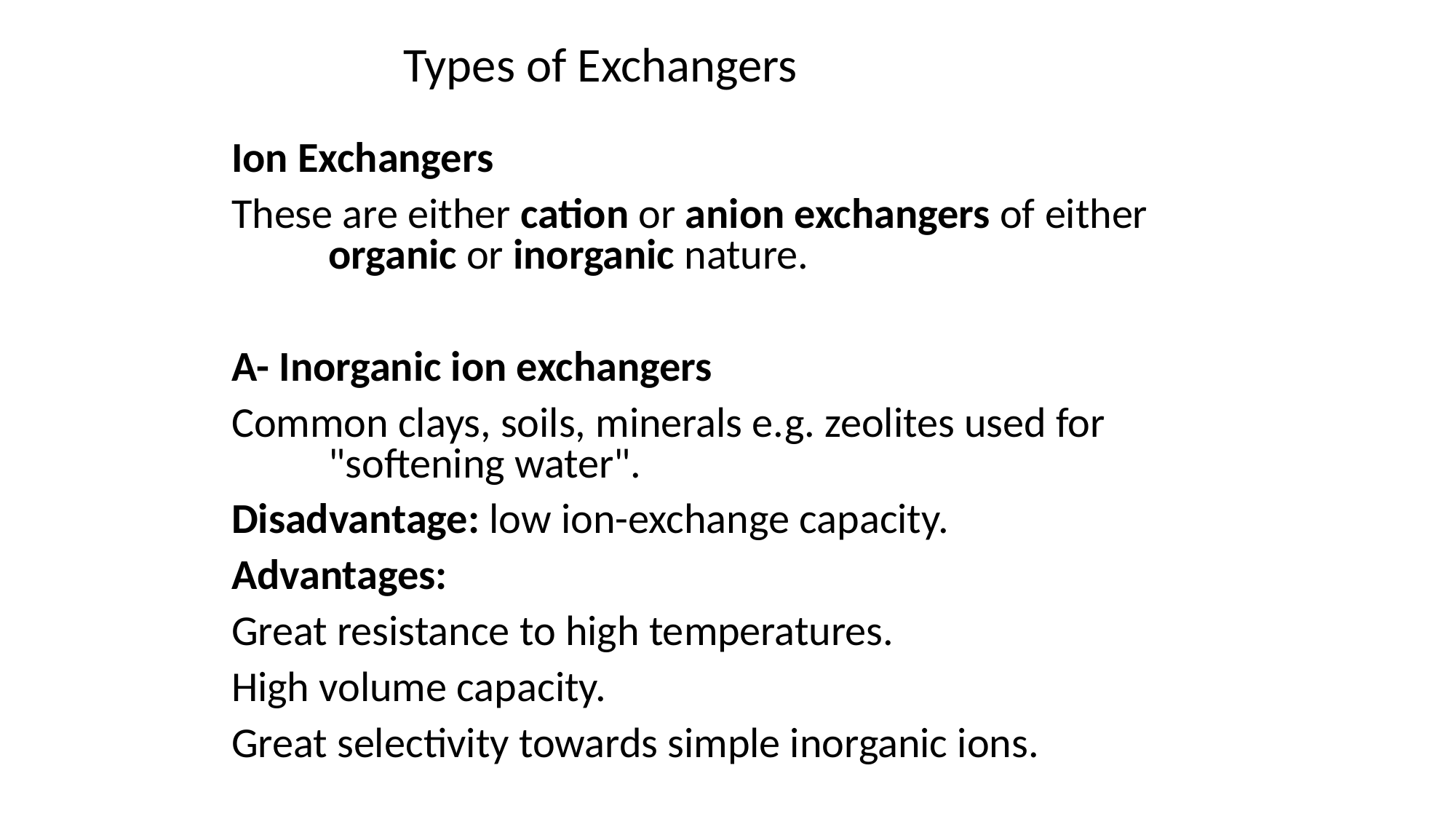

# Types of Exchangers
Ion Exchangers
These are either cation or anion exchangers of either organic or inorganic nature.

A- Inorganic ion exchangers
Common clays, soils, minerals e.g. zeolites used for "softening water".
Disadvantage: low ion-exchange capacity.
Advantages:
Great resistance to high temperatures.
High volume capacity.
Great selectivity towards simple inorganic ions.